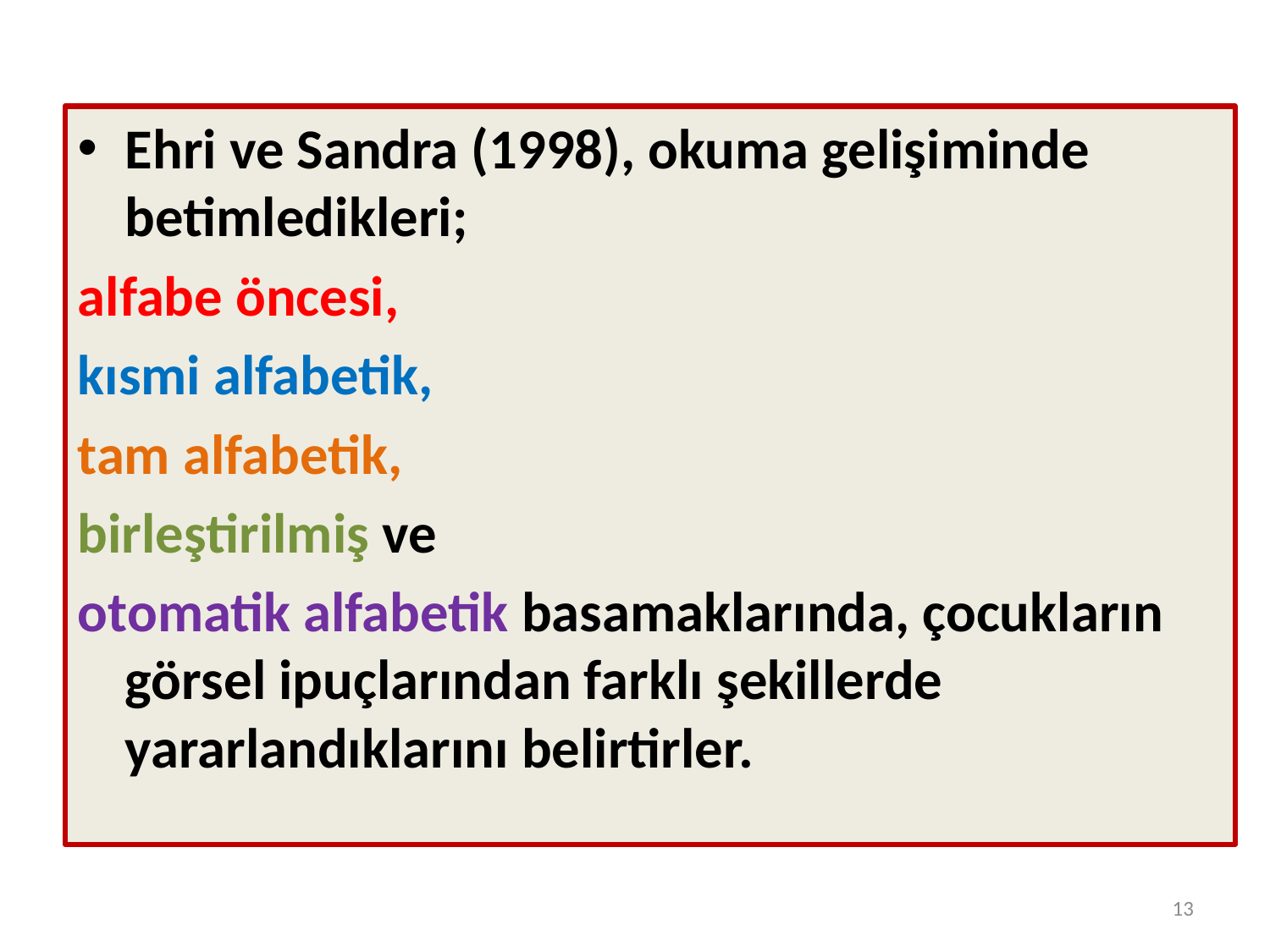

Ehri ve Sandra (1998), okuma gelişiminde betimledikleri;
alfabe öncesi,
kısmi alfabetik,
tam alfabetik,
birleştirilmiş ve
otomatik alfabetik basamaklarında, çocukların görsel ipuçlarından farklı şekillerde yararlandıklarını belirtirler.

13